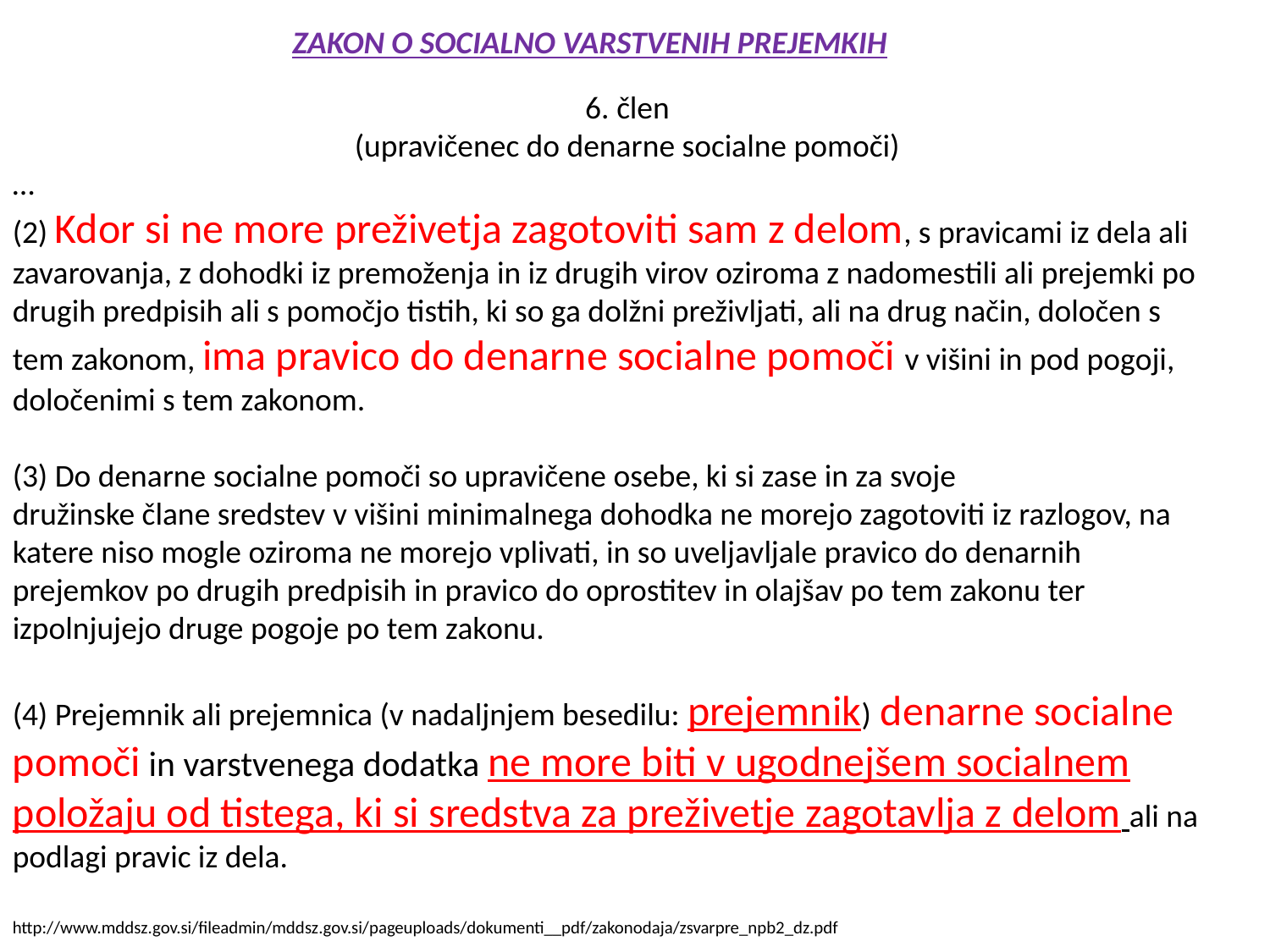

ZAKON O SOCIALNO VARSTVENIH PREJEMKIH
6. člen
(upravičenec do denarne socialne pomoči)
…
(2) Kdor si ne more preživetja zagotoviti sam z delom, s pravicami iz dela ali
zavarovanja, z dohodki iz premoženja in iz drugih virov oziroma z nadomestili ali prejemki po
drugih predpisih ali s pomočjo tistih, ki so ga dolžni preživljati, ali na drug način, določen s
tem zakonom, ima pravico do denarne socialne pomoči v višini in pod pogoji, določenimi s tem zakonom.

(3) Do denarne socialne pomoči so upravičene osebe, ki si zase in za svoje
družinske člane sredstev v višini minimalnega dohodka ne morejo zagotoviti iz razlogov, na
katere niso mogle oziroma ne morejo vplivati, in so uveljavljale pravico do denarnih
prejemkov po drugih predpisih in pravico do oprostitev in olajšav po tem zakonu ter
izpolnjujejo druge pogoje po tem zakonu.

(4) Prejemnik ali prejemnica (v nadaljnjem besedilu: prejemnik) denarne socialne
pomoči in varstvenega dodatka ne more biti v ugodnejšem socialnem položaju od tistega, ki si sredstva za preživetje zagotavlja z delom ali na podlagi pravic iz dela.

http://www.mddsz.gov.si/fileadmin/mddsz.gov.si/pageuploads/dokumenti__pdf/zakonodaja/zsvarpre_npb2_dz.pdf